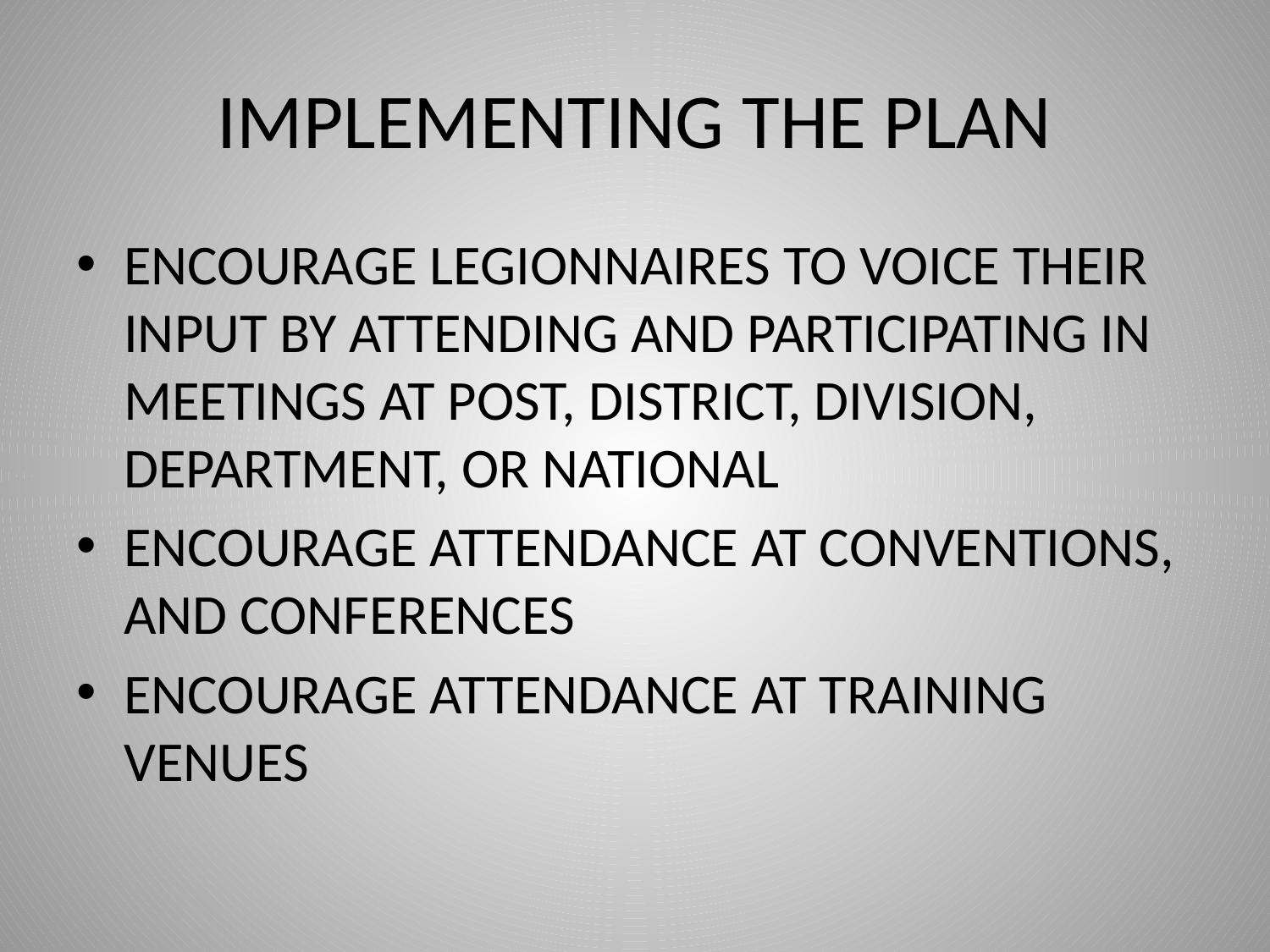

# IMPLEMENTING THE PLAN
ENCOURAGE LEGIONNAIRES TO VOICE THEIR INPUT BY ATTENDING AND PARTICIPATING IN MEETINGS AT POST, DISTRICT, DIVISION, DEPARTMENT, OR NATIONAL
ENCOURAGE ATTENDANCE AT CONVENTIONS, AND CONFERENCES
ENCOURAGE ATTENDANCE AT TRAINING VENUES